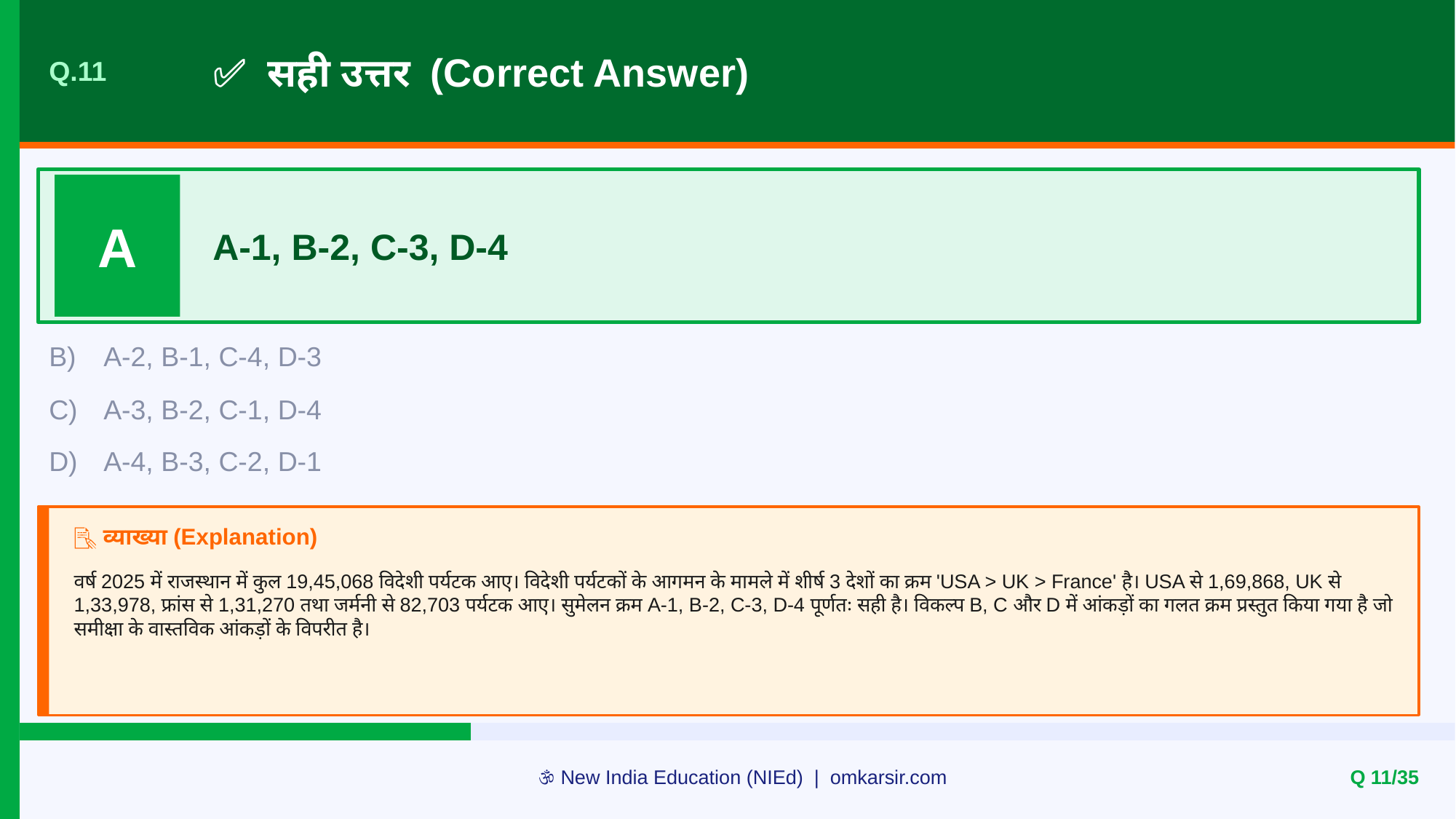

✅  सही उत्तर  (Correct Answer)
Q.11

A
A-1, B-2, C-3, D-4
B)
A-2, B-1, C-4, D-3
C)
A-3, B-2, C-1, D-4
D)
A-4, B-3, C-2, D-1

📝 व्याख्या (Explanation)
वर्ष 2025 में राजस्थान में कुल 19,45,068 विदेशी पर्यटक आए। विदेशी पर्यटकों के आगमन के मामले में शीर्ष 3 देशों का क्रम 'USA > UK > France' है। USA से 1,69,868, UK से 1,33,978, फ्रांस से 1,31,270 तथा जर्मनी से 82,703 पर्यटक आए। सुमेलन क्रम A-1, B-2, C-3, D-4 पूर्णतः सही है। विकल्प B, C और D में आंकड़ों का गलत क्रम प्रस्तुत किया गया है जो समीक्षा के वास्तविक आंकड़ों के विपरीत है।

🕉️ New India Education (NIEd)  |  omkarsir.com
Q 11/35